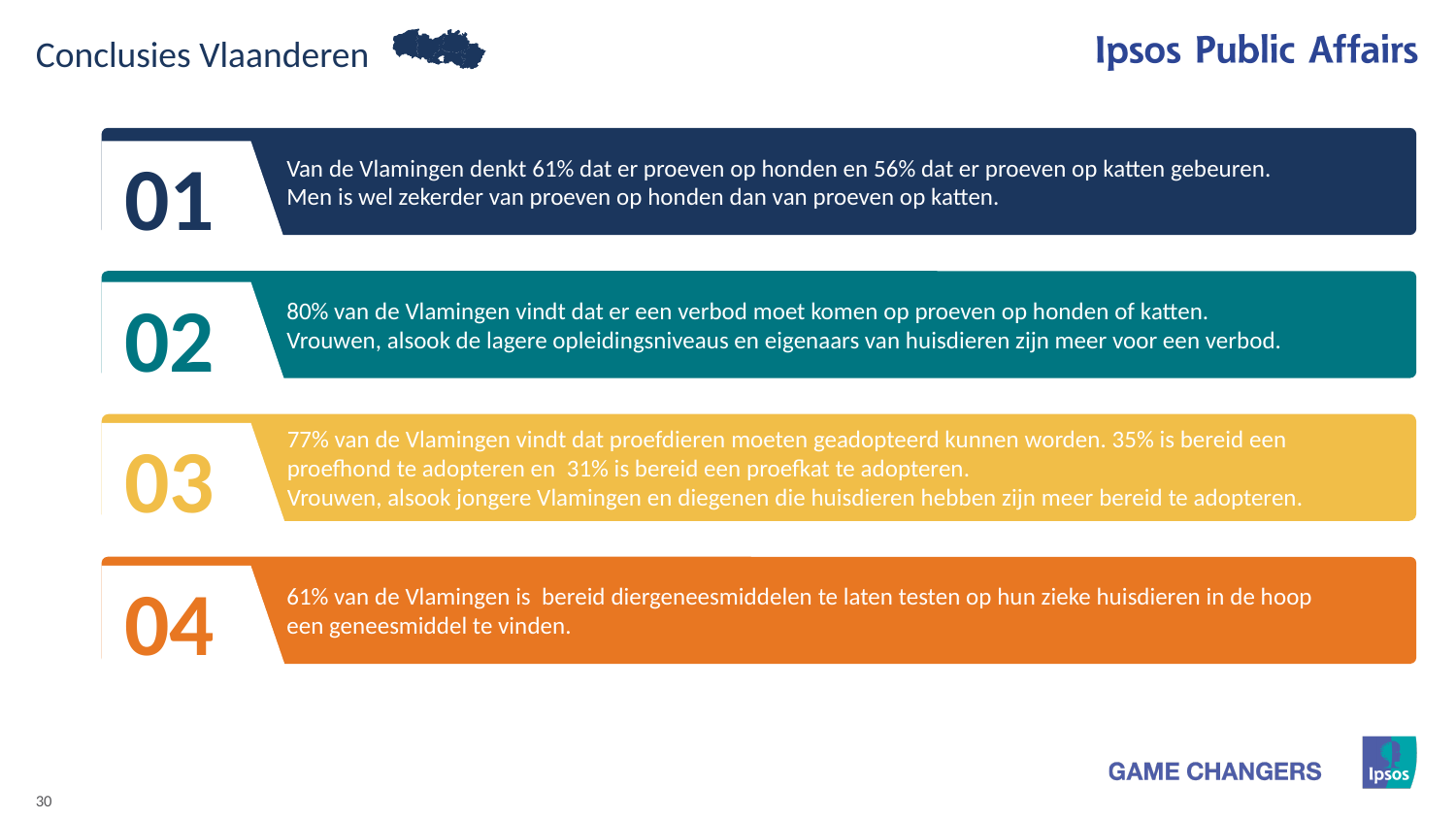

Conclusies Vlaanderen
01
Van de Vlamingen denkt 61% dat er proeven op honden en 56% dat er proeven op katten gebeuren.
Men is wel zekerder van proeven op honden dan van proeven op katten.
02
80% van de Vlamingen vindt dat er een verbod moet komen op proeven op honden of katten.
Vrouwen, alsook de lagere opleidingsniveaus en eigenaars van huisdieren zijn meer voor een verbod.
03
77% van de Vlamingen vindt dat proefdieren moeten geadopteerd kunnen worden. 35% is bereid een proefhond te adopteren en  31% is bereid een proefkat te adopteren.
Vrouwen, alsook jongere Vlamingen en diegenen die huisdieren hebben zijn meer bereid te adopteren.
04
61% van de Vlamingen is  bereid diergeneesmiddelen te laten testen op hun zieke huisdieren in de hoop een geneesmiddel te vinden.